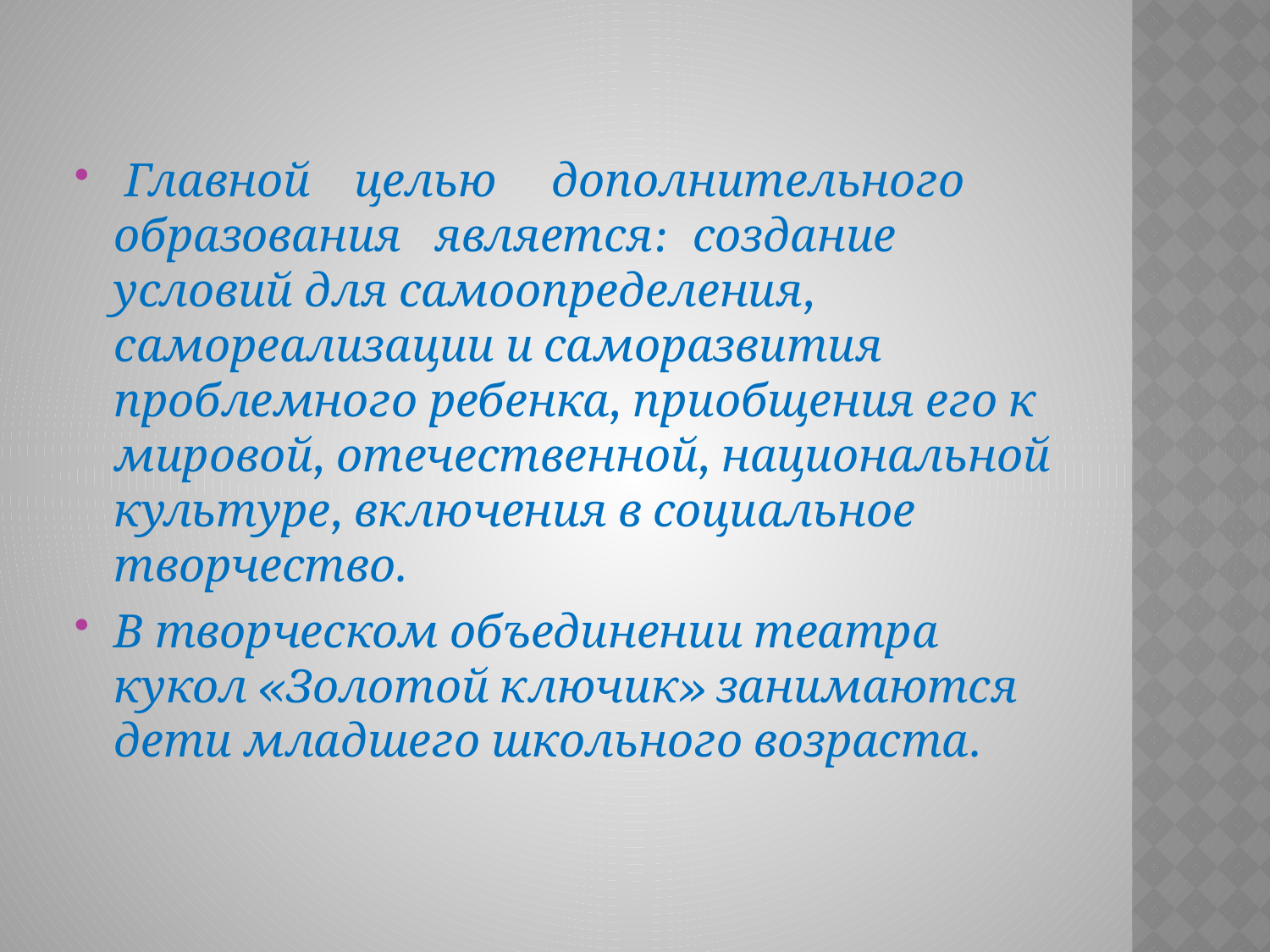

Главной    целью     дополнительного    образования   является:  создание условий для самоопределения, самореализации и саморазвития проблемного ребенка, приобщения его к мировой, отечественной, национальной культуре, включения в социальное творчество.
В творческом объединении театра кукол «Золотой ключик» занимаются дети младшего школьного возраста.